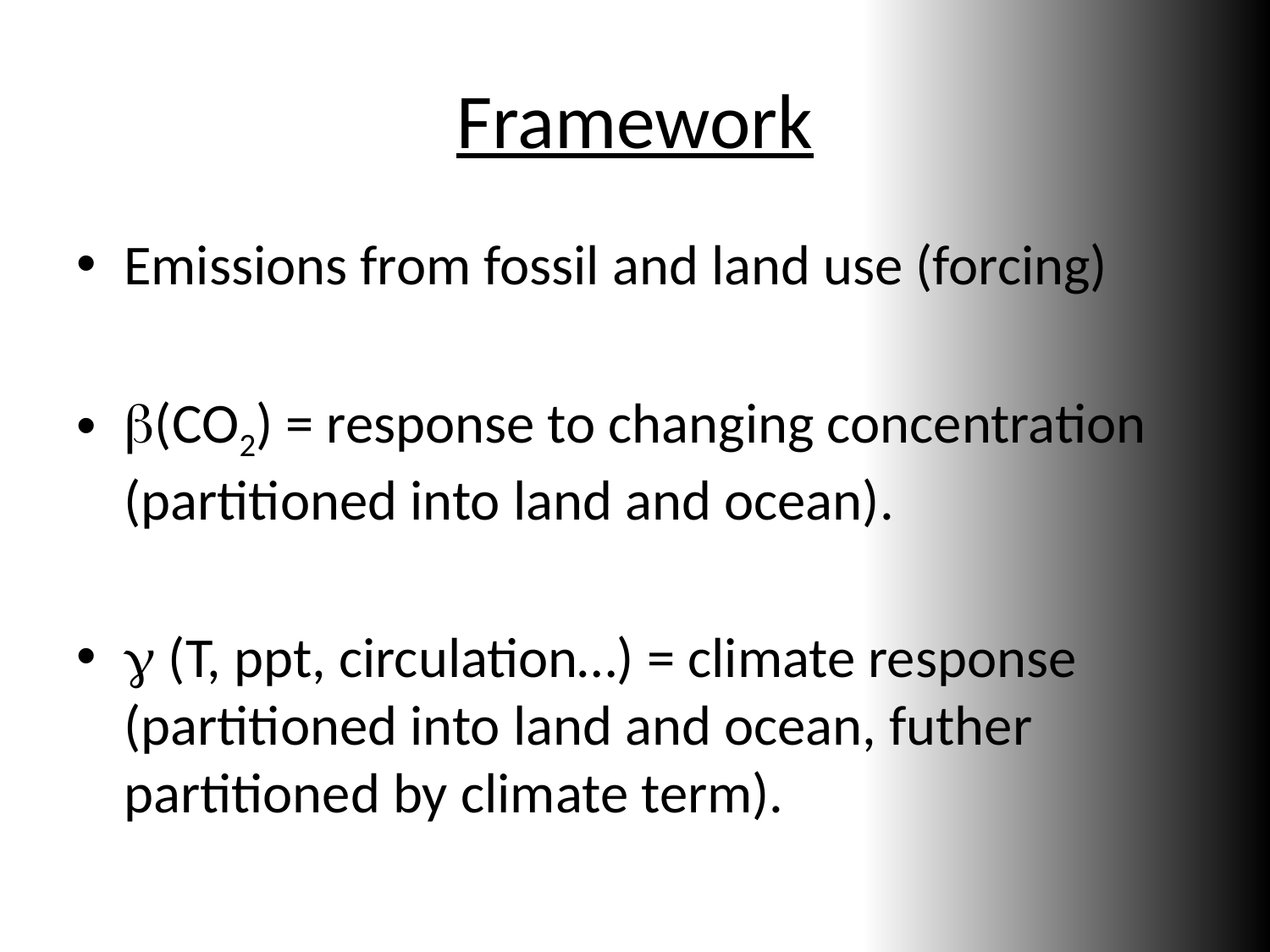

# Framework
Emissions from fossil and land use (forcing)

β(CO2) = response to changing concentration (partitioned into land and ocean).

γ (T, ppt, circulation…) = climate response (partitioned into land and ocean, futher partitioned by climate term).